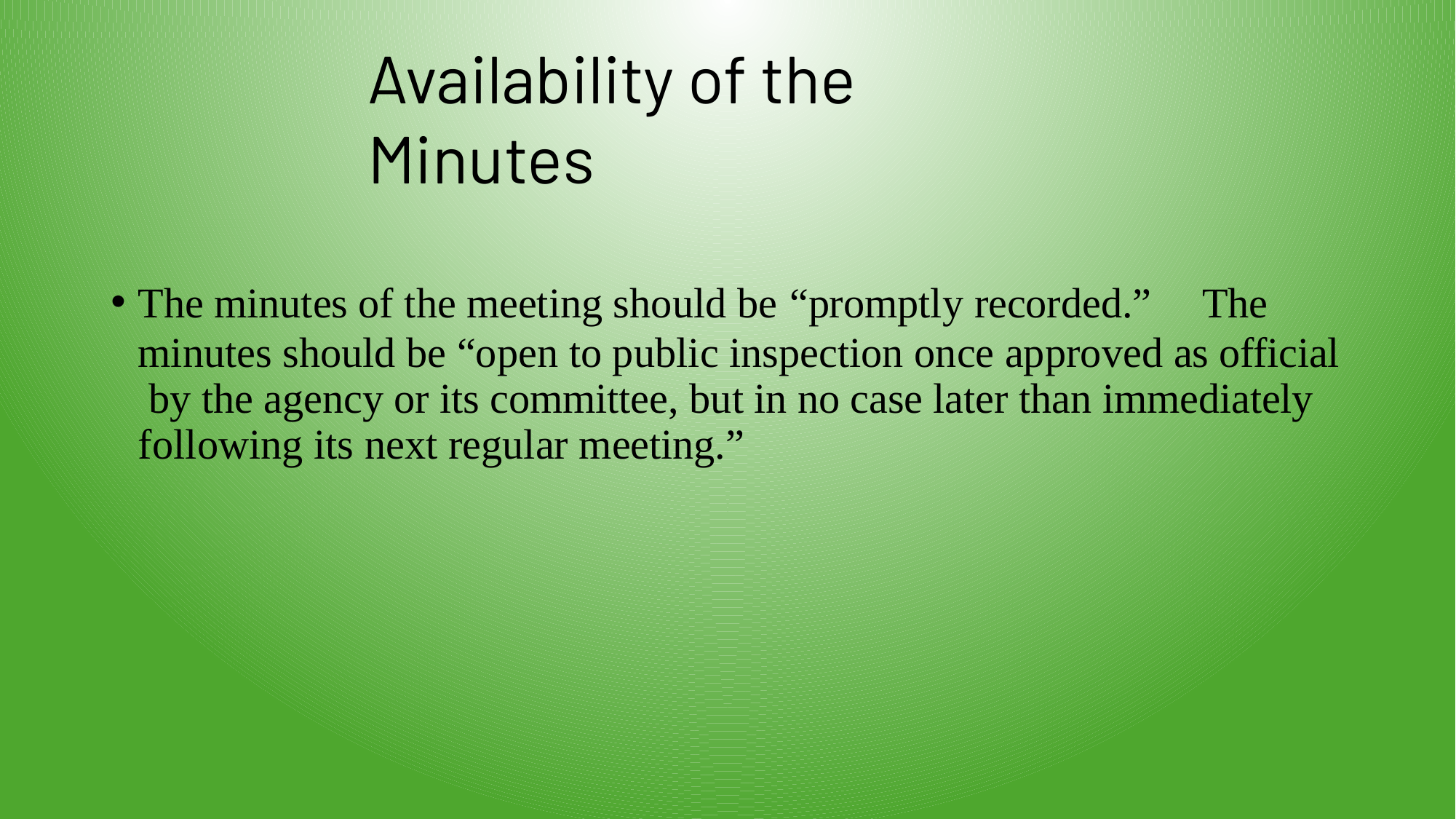

# Availability of the Minutes
The minutes of the meeting should be “promptly recorded.”	The
minutes should be “open to public inspection once approved as official  by the agency or its committee, but in no case later than immediately  following its next regular meeting.”